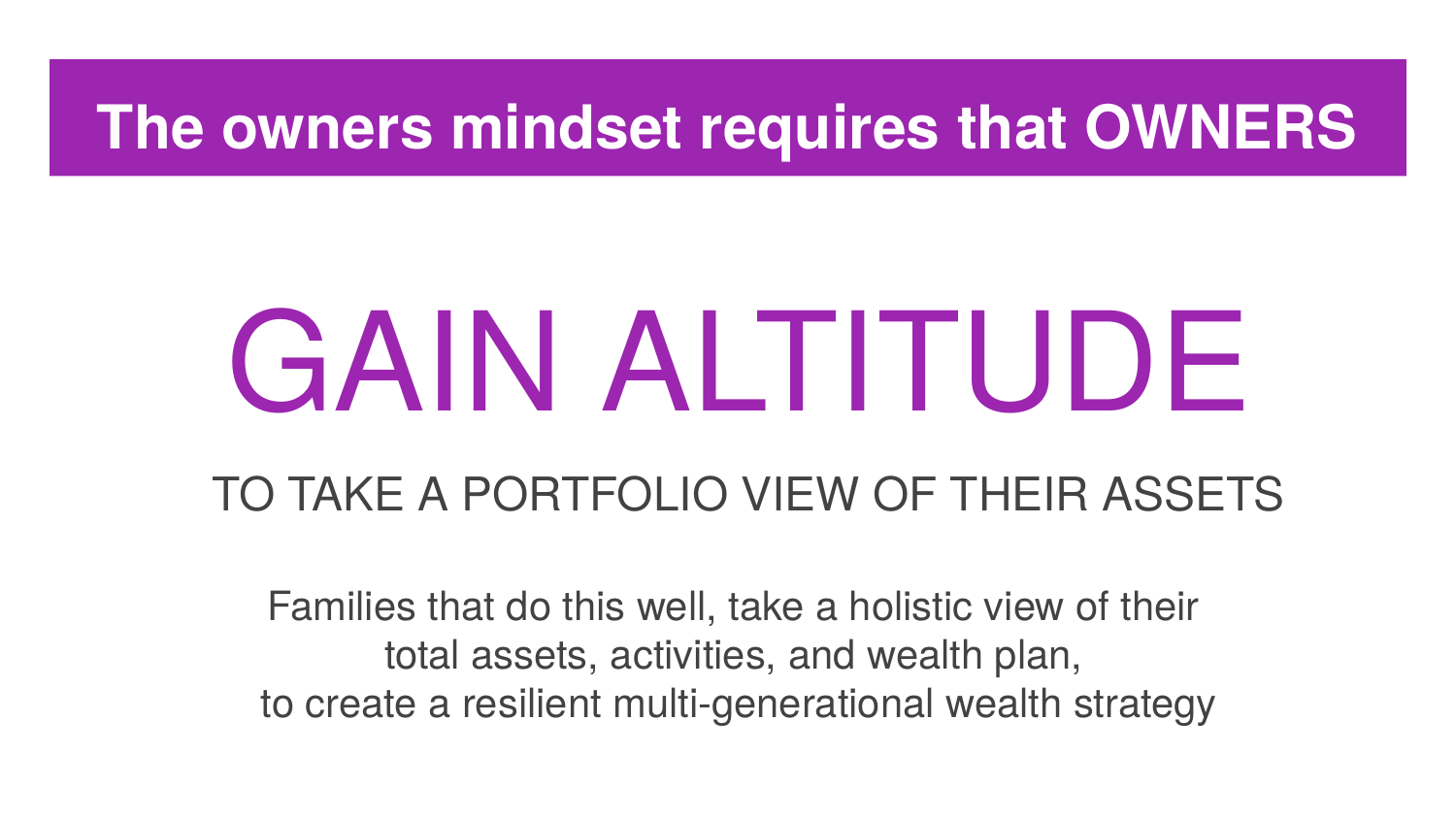

The owners mindset requires that OWNERS
# GAIN ALTITUDE
 TO TAKE A PORTFOLIO VIEW OF THEIR ASSETS
Families that do this well, take a holistic view of their
total assets, activities, and wealth plan,
to create a resilient multi-generational wealth strategy